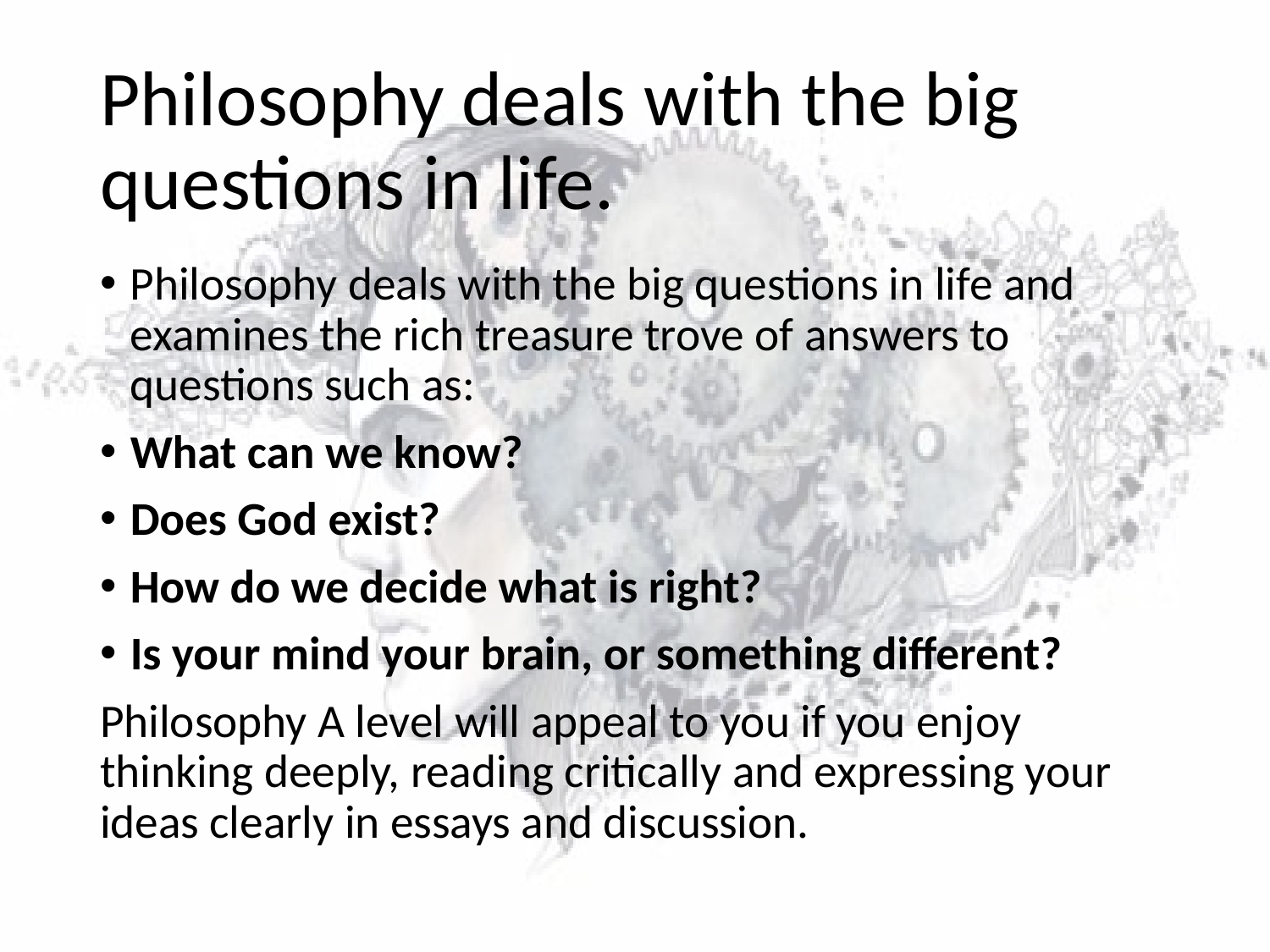

# Philosophy deals with the big questions in life.
Philosophy deals with the big questions in life and examines the rich treasure trove of answers to questions such as:
What can we know?
Does God exist?
How do we decide what is right?
Is your mind your brain, or something different?
Philosophy A level will appeal to you if you enjoy thinking deeply, reading critically and expressing your ideas clearly in essays and discussion.